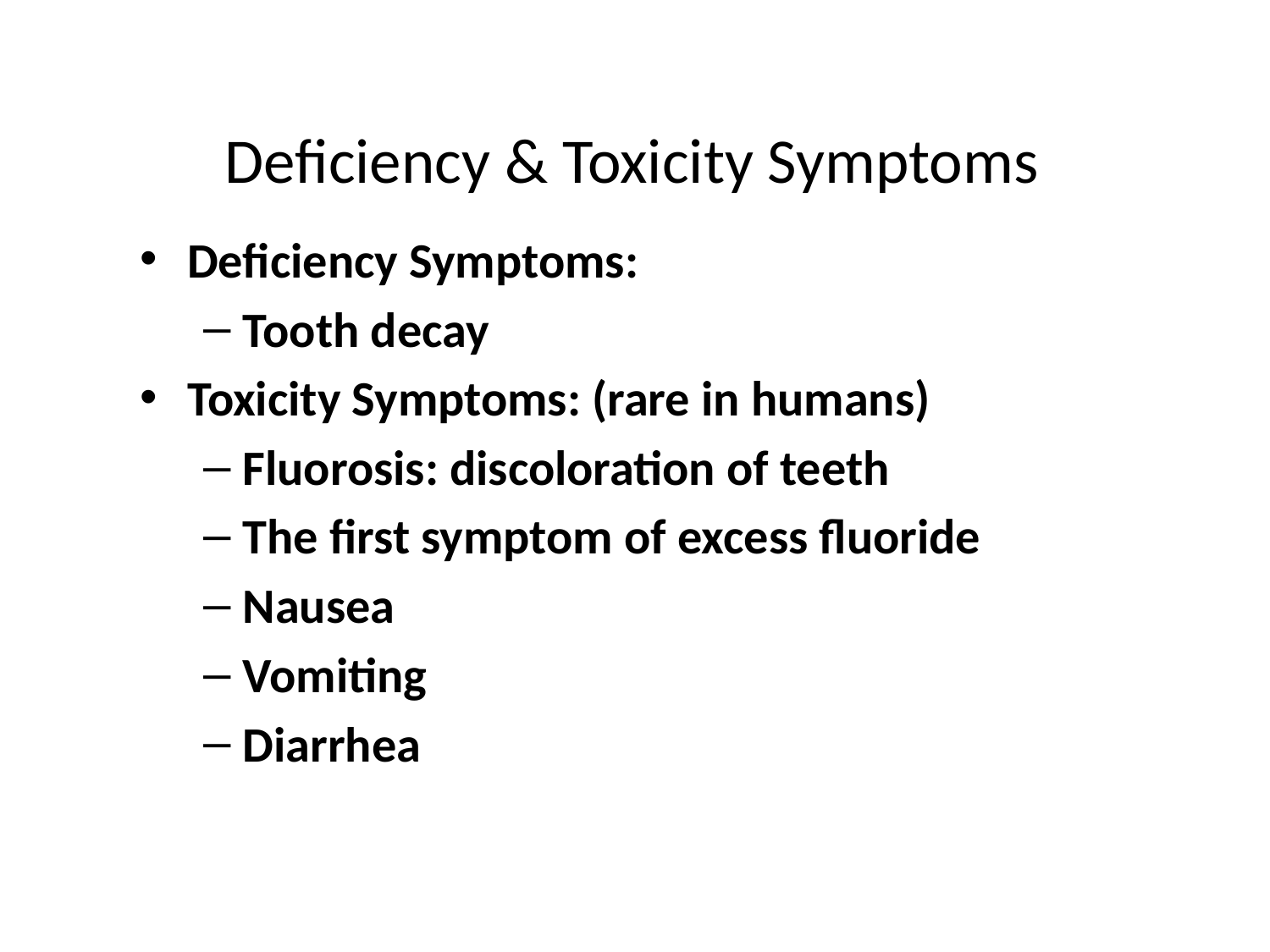

# Deficiency & Toxicity Symptoms
Deficiency Symptoms:
Tooth decay
Toxicity Symptoms: (rare in humans)
Fluorosis: discoloration of teeth
The first symptom of excess fluoride
Nausea
Vomiting
Diarrhea